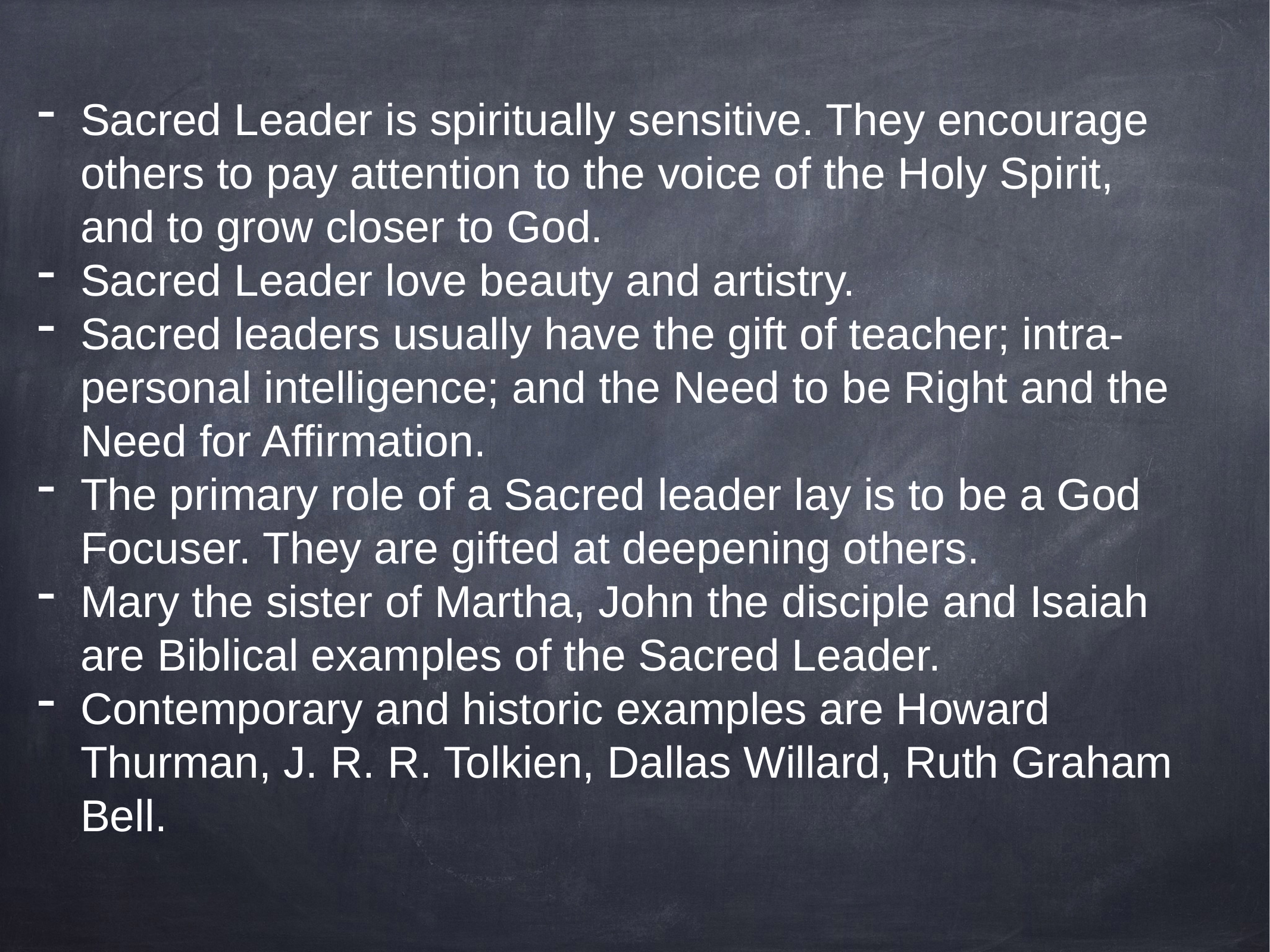

Sacred Leader is spiritually sensitive. They encourage others to pay attention to the voice of the Holy Spirit, and to grow closer to God.
Sacred Leader love beauty and artistry.
Sacred leaders usually have the gift of teacher; intra-personal intelligence; and the Need to be Right and the Need for Affirmation.
The primary role of a Sacred leader lay is to be a God Focuser. They are gifted at deepening others.
Mary the sister of Martha, John the disciple and Isaiah are Biblical examples of the Sacred Leader.
Contemporary and historic examples are Howard Thurman, J. R. R. Tolkien, Dallas Willard, Ruth Graham Bell.